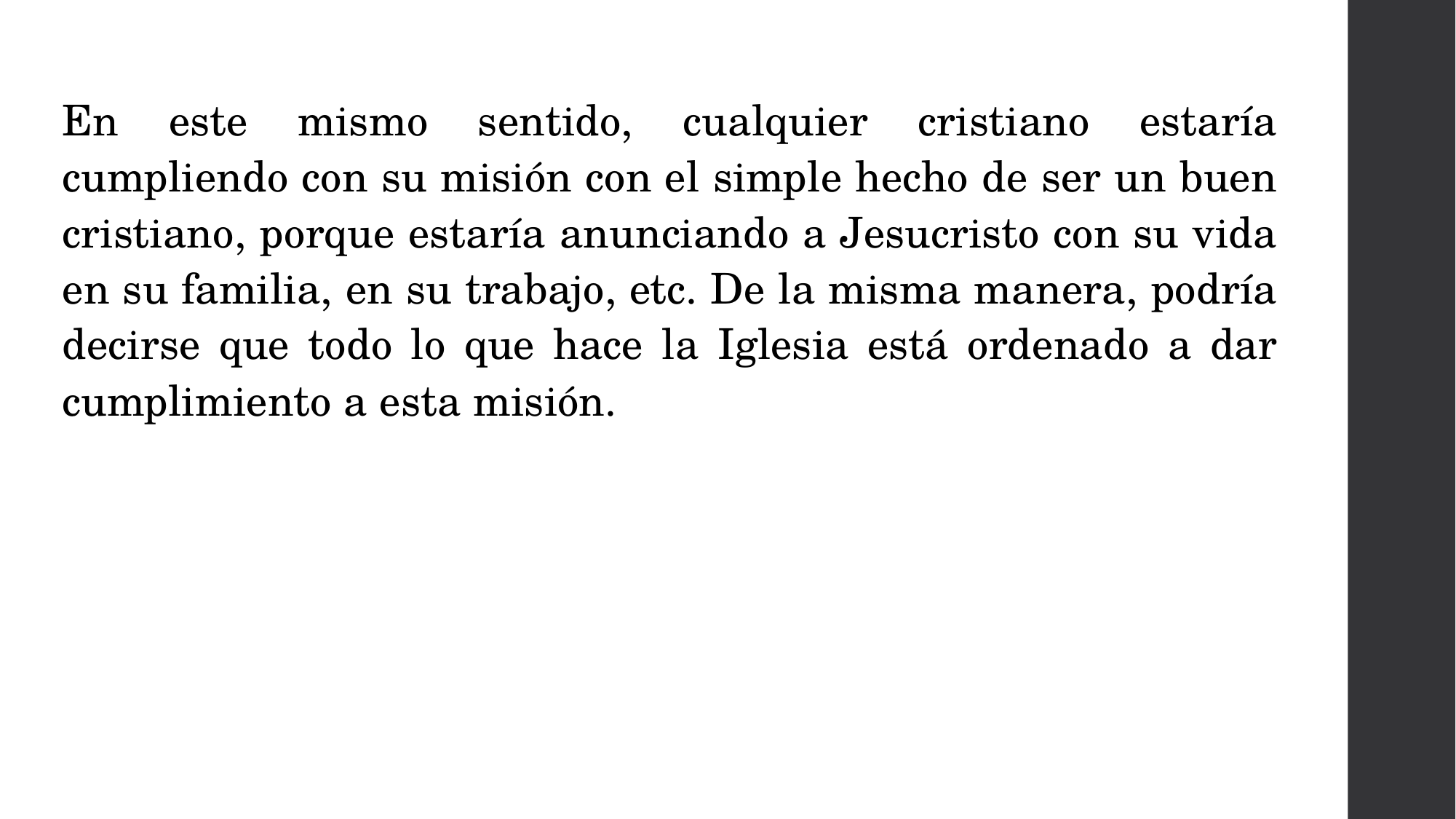

En este mismo sentido, cualquier cristiano estaría cumpliendo con su misión con el simple hecho de ser un buen cristiano, porque estaría anunciando a Jesucristo con su vida en su familia, en su trabajo, etc. De la misma manera, podría decirse que todo lo que hace la Iglesia está ordenado a dar cumplimiento a esta misión.